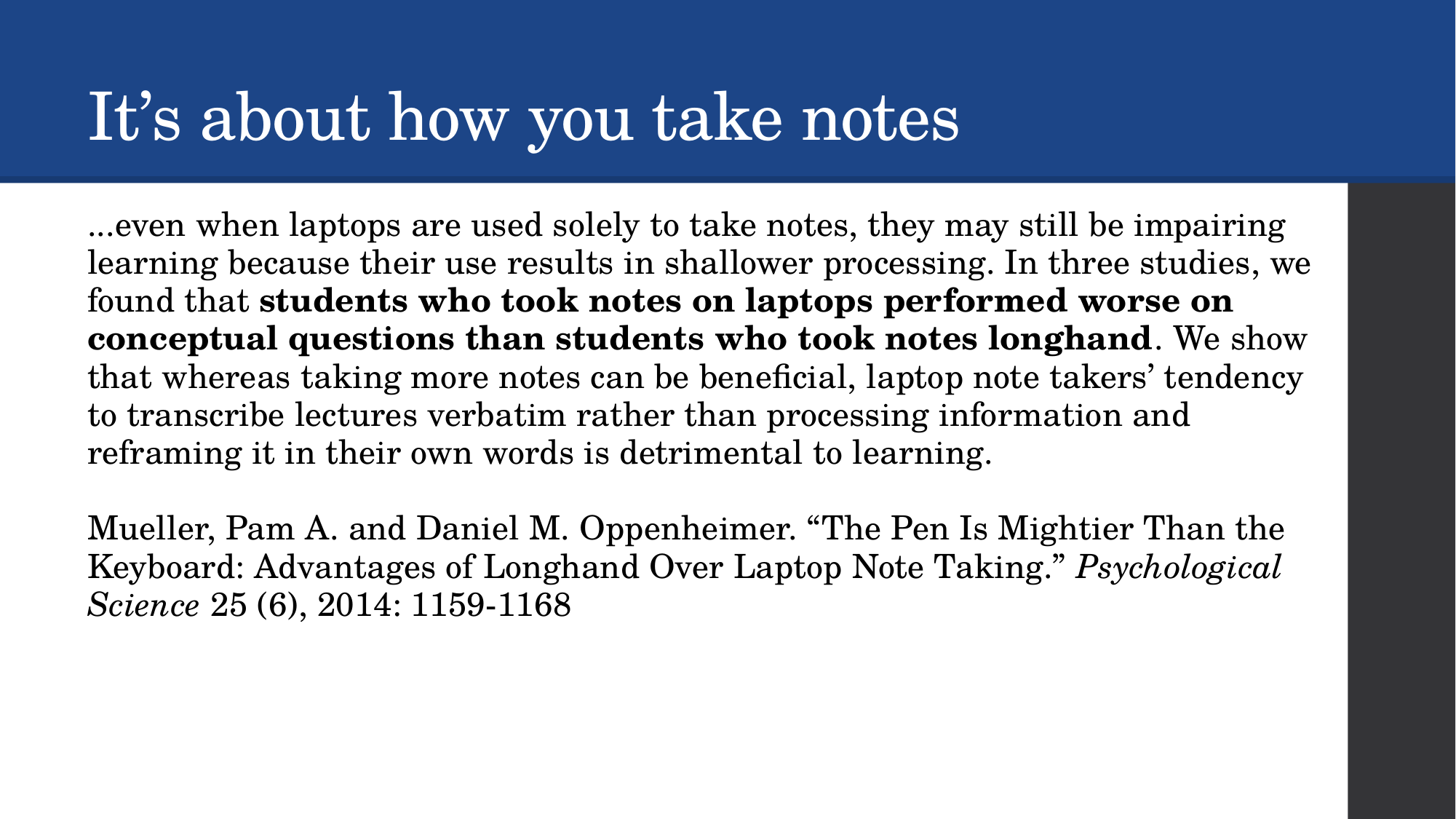

# It’s about how you take notes
...even when laptops are used solely to take notes, they may still be impairing learning because their use results in shallower processing. In three studies, we found that students who took notes on laptops performed worse on conceptual questions than students who took notes longhand. We show that whereas taking more notes can be beneficial, laptop note takers’ tendency to transcribe lectures verbatim rather than processing information and reframing it in their own words is detrimental to learning.

Mueller, Pam A. and Daniel M. Oppenheimer. “The Pen Is Mightier Than the Keyboard: Advantages of Longhand Over Laptop Note Taking.” Psychological Science 25 (6), 2014: 1159-1168